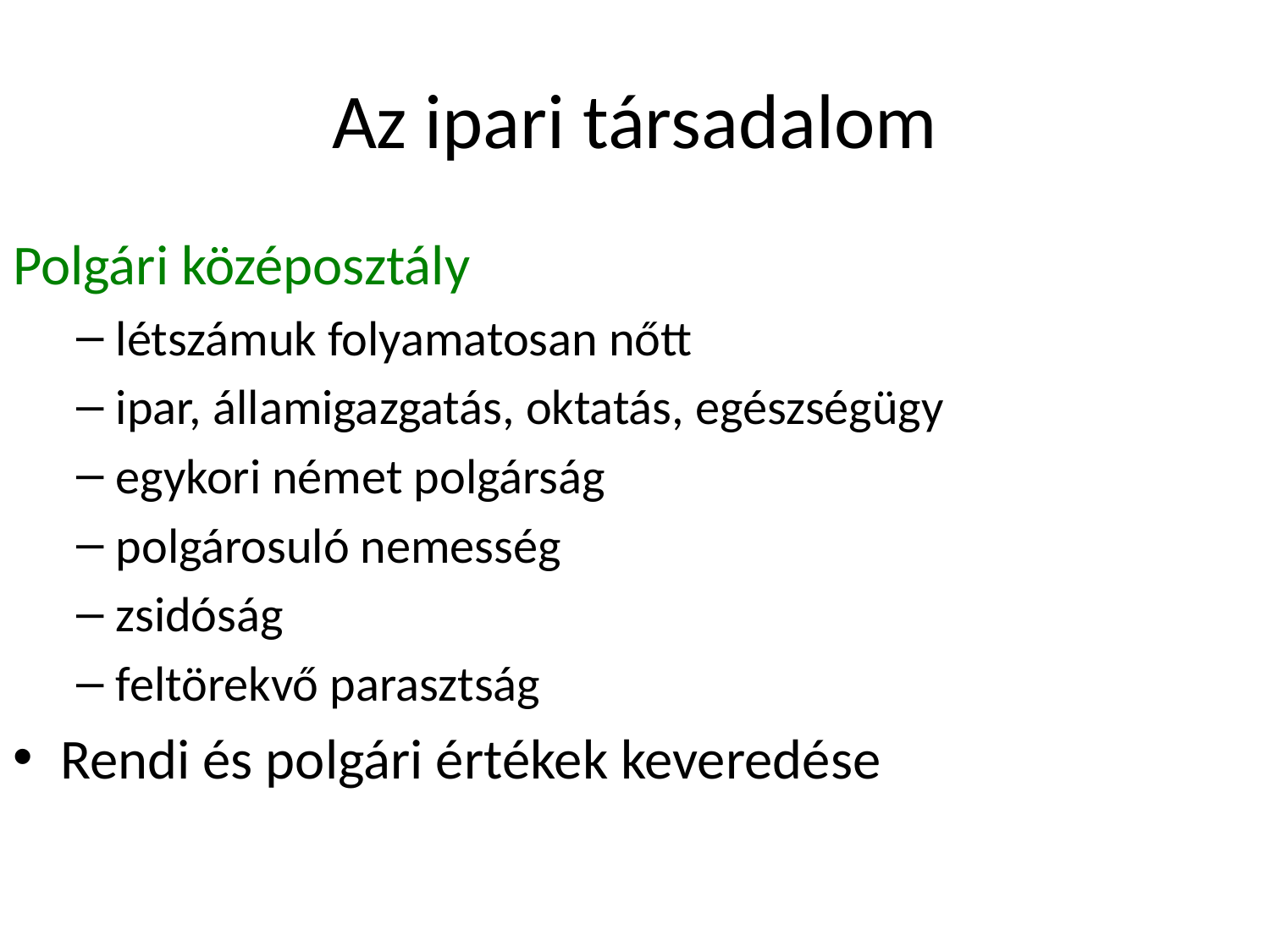

# Az ipari társadalom
Polgári középosztály
létszámuk folyamatosan nőtt
ipar, államigazgatás, oktatás, egészségügy
egykori német polgárság
polgárosuló nemesség
zsidóság
feltörekvő parasztság
Rendi és polgári értékek keveredése